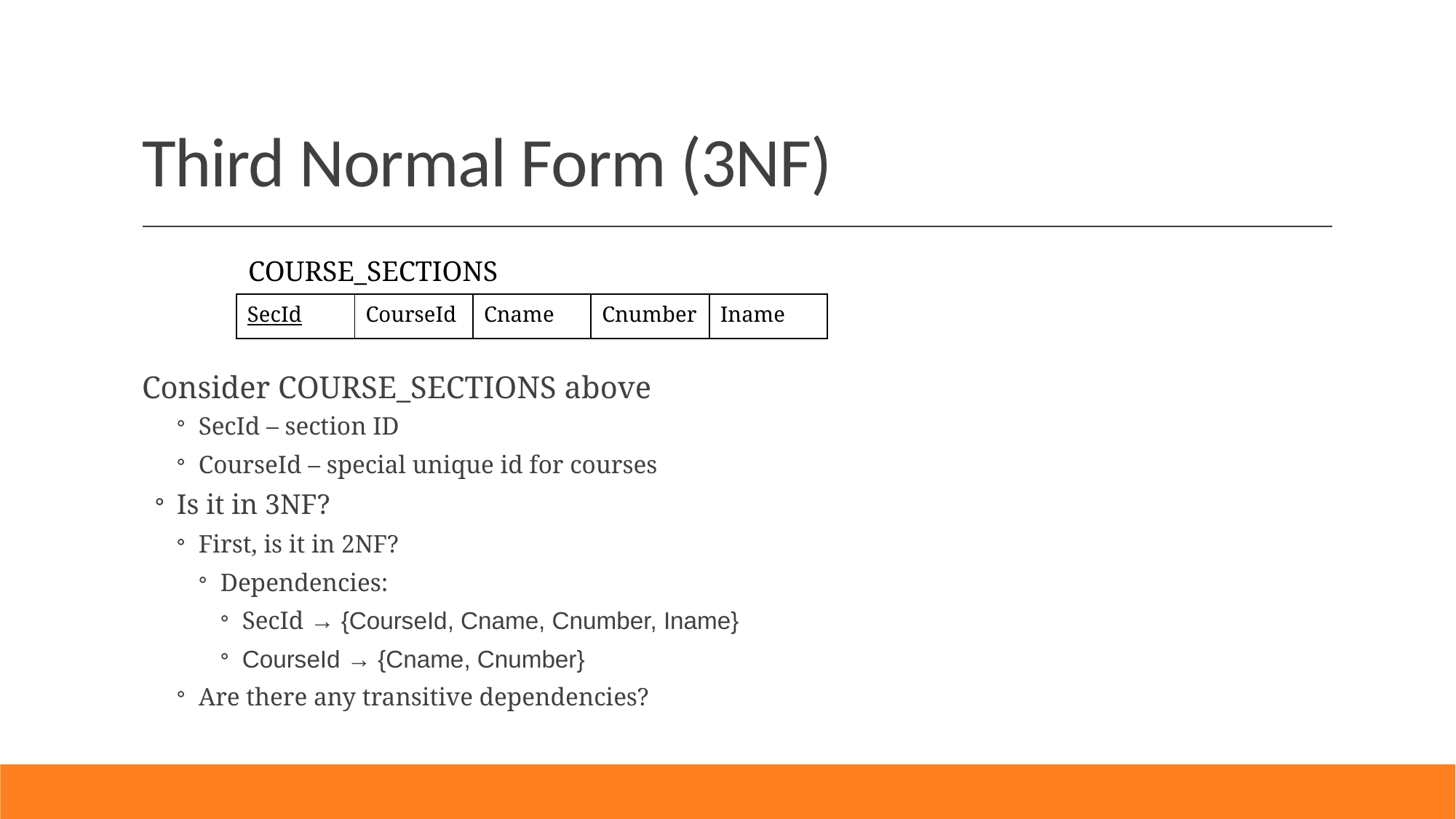

# Third Normal Form (3NF)
COURSE_SECTIONS
| SecId | CourseId | Cname | Cnumber | Iname |
| --- | --- | --- | --- | --- |
Consider COURSE_SECTIONS above
SecId – section ID
CourseId – special unique id for courses
Is it in 3NF?
First, is it in 2NF?
Dependencies:
SecId → {CourseId, Cname, Cnumber, Iname}
CourseId → {Cname, Cnumber}
Are there any transitive dependencies?